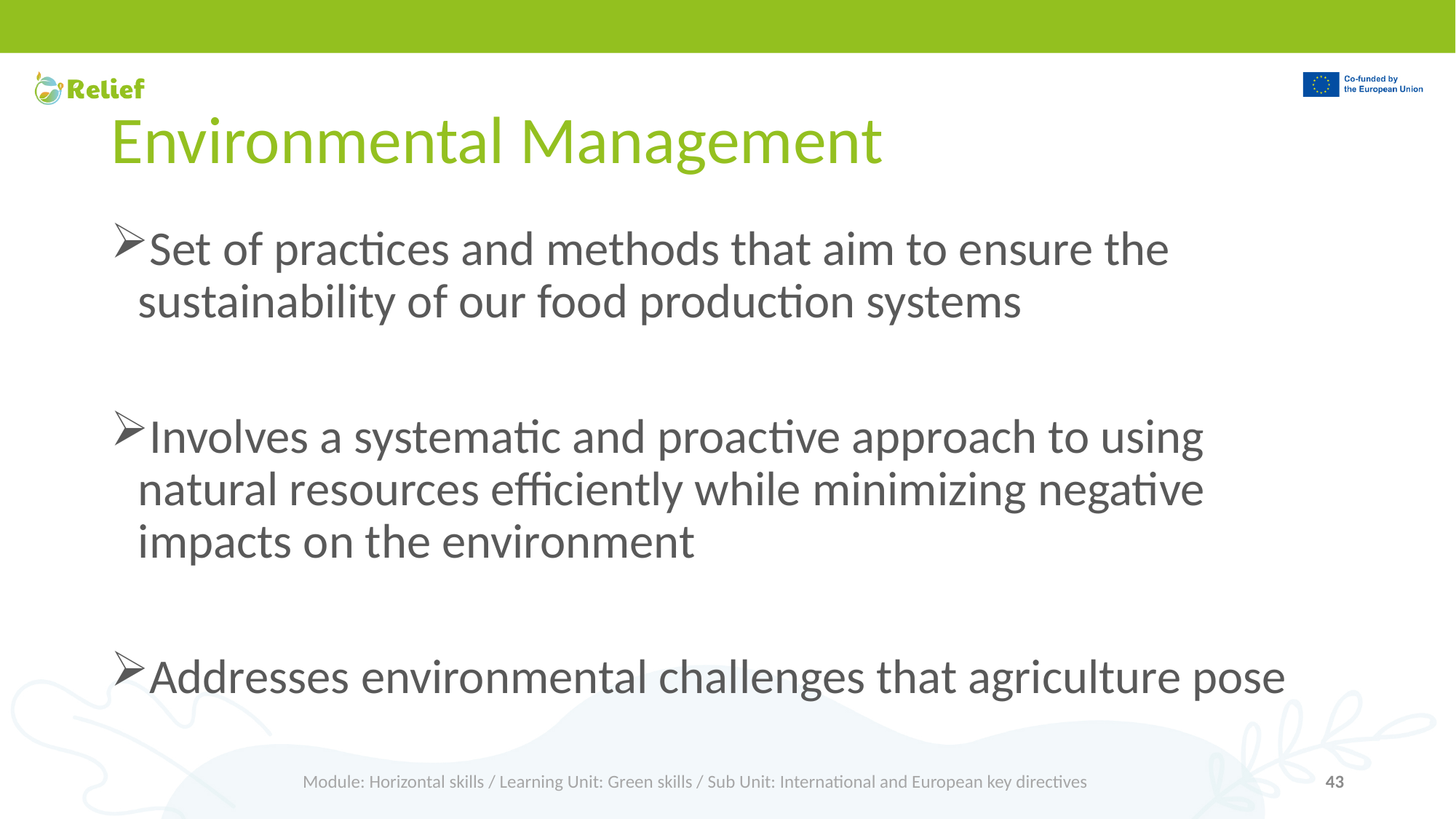

# Environmental Management
Set of practices and methods that aim to ensure the sustainability of our food production systems

Involves a systematic and proactive approach to using natural resources efficiently while minimizing negative impacts on the environment

Addresses environmental challenges that agriculture pose
Module: Horizontal skills / Learning Unit: Green skills / Sub Unit: International and European key directives
43